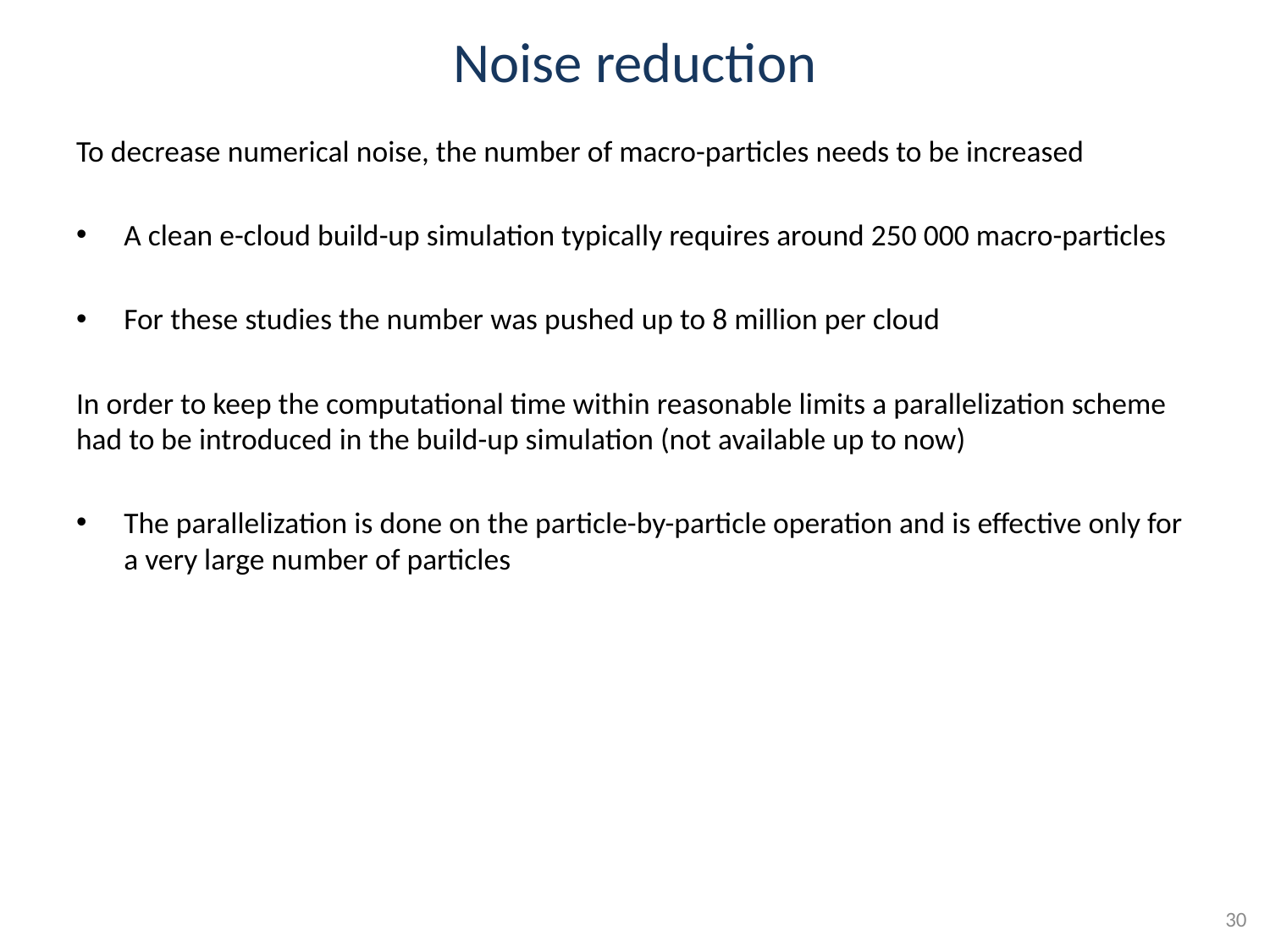

# Noise reduction
To decrease numerical noise, the number of macro-particles needs to be increased

A clean e-cloud build-up simulation typically requires around 250 000 macro-particles

For these studies the number was pushed up to 8 million per cloud

In order to keep the computational time within reasonable limits a parallelization scheme had to be introduced in the build-up simulation (not available up to now)

The parallelization is done on the particle-by-particle operation and is effective only for a very large number of particles

30